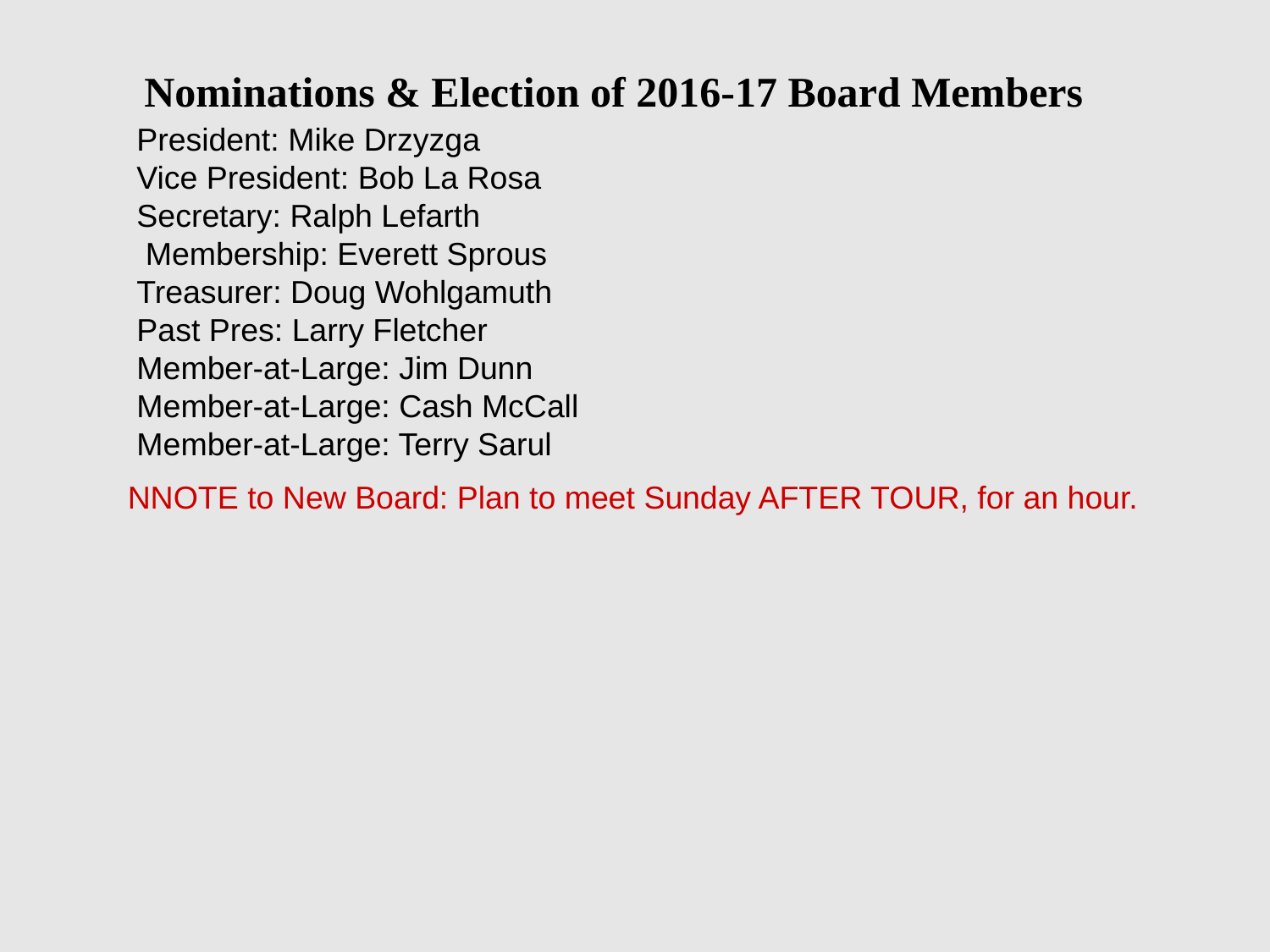

Nominations & Election of 2016-17 Board Members
 President: Mike Drzyzga
 Vice President: Bob La Rosa
 Secretary: Ralph Lefarth
  Membership: Everett Sprous
 Treasurer: Doug Wohlgamuth
 Past Pres: Larry Fletcher
 Member-at-Large: Jim Dunn
 Member-at-Large: Cash McCall
 Member-at-Large: Terry Sarul
NNOTE to New Board: Plan to meet Sunday AFTER TOUR, for an hour.